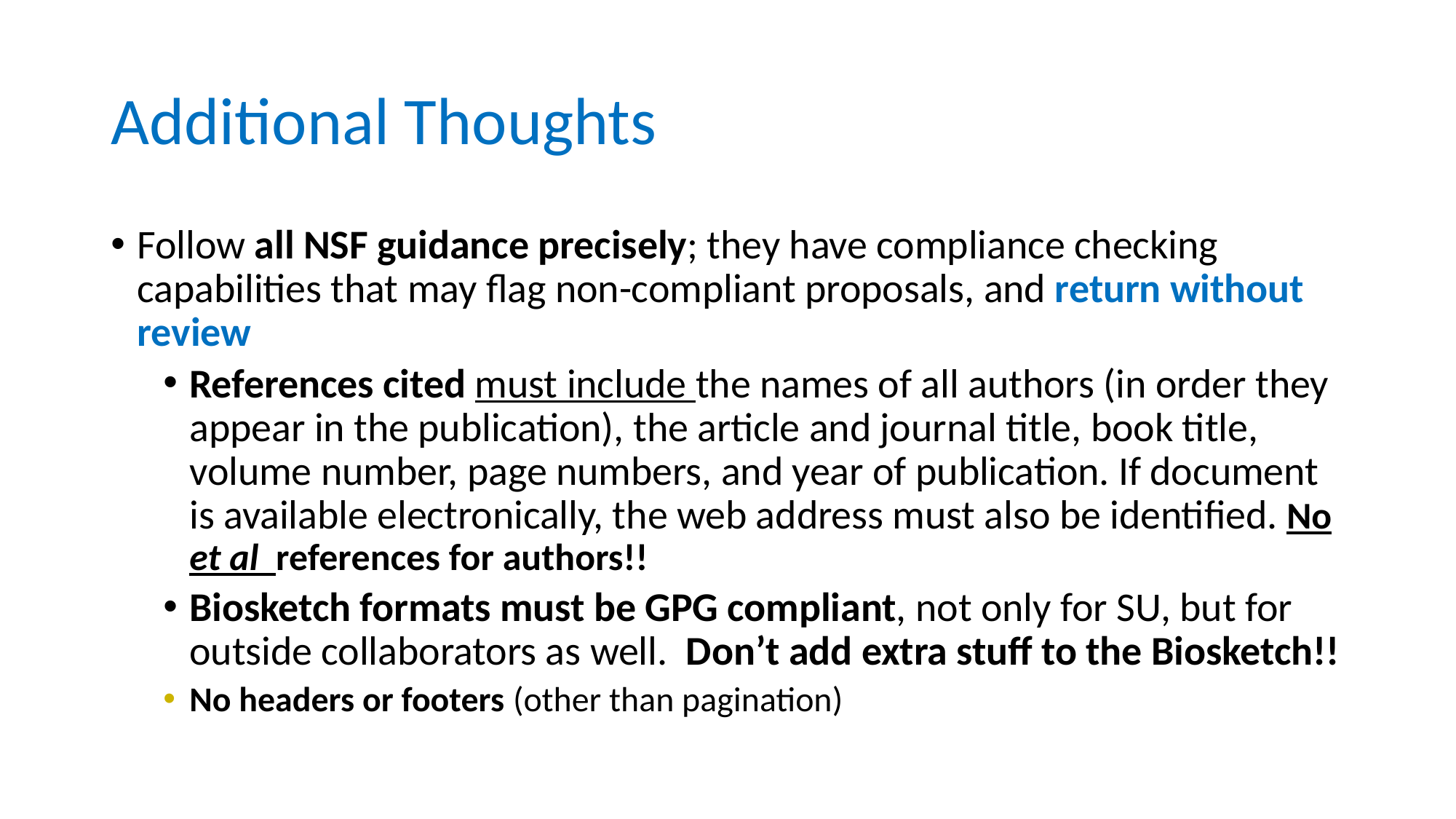

# Additional Thoughts
Follow all NSF guidance precisely; they have compliance checking capabilities that may flag non-compliant proposals, and return without review
References cited must include the names of all authors (in order they appear in the publication), the article and journal title, book title, volume number, page numbers, and year of publication. If document is available electronically, the web address must also be identified. No et al  references for authors!!
Biosketch formats must be GPG compliant, not only for SU, but for outside collaborators as well.  Don’t add extra stuff to the Biosketch!!
No headers or footers (other than pagination)